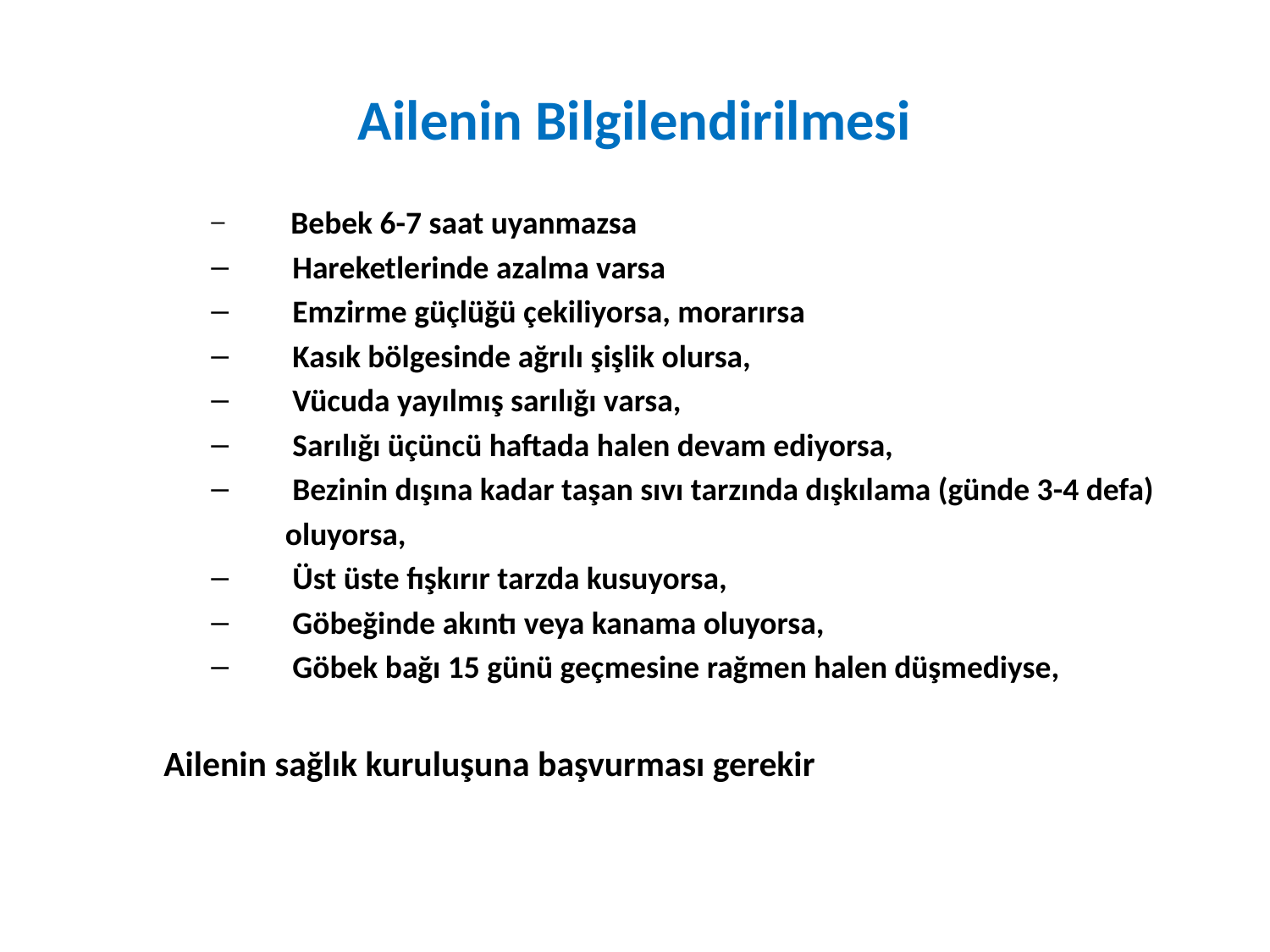

# Ailenin Bilgilendirilmesi
 Bebek 6-7 saat uyanmazsa
 Hareketlerinde azalma varsa
 Emzirme güçlüğü çekiliyorsa, morarırsa
 Kasık bölgesinde ağrılı şişlik olursa,
 Vücuda yayılmış sarılığı varsa,
 Sarılığı üçüncü haftada halen devam ediyorsa,
 Bezinin dışına kadar taşan sıvı tarzında dışkılama (günde 3-4 defa)
	oluyorsa,
 Üst üste fışkırır tarzda kusuyorsa,
 Göbeğinde akıntı veya kanama oluyorsa,
 Göbek bağı 15 günü geçmesine rağmen halen düşmediyse,

  Ailenin sağlık kuruluşuna başvurması gerekir